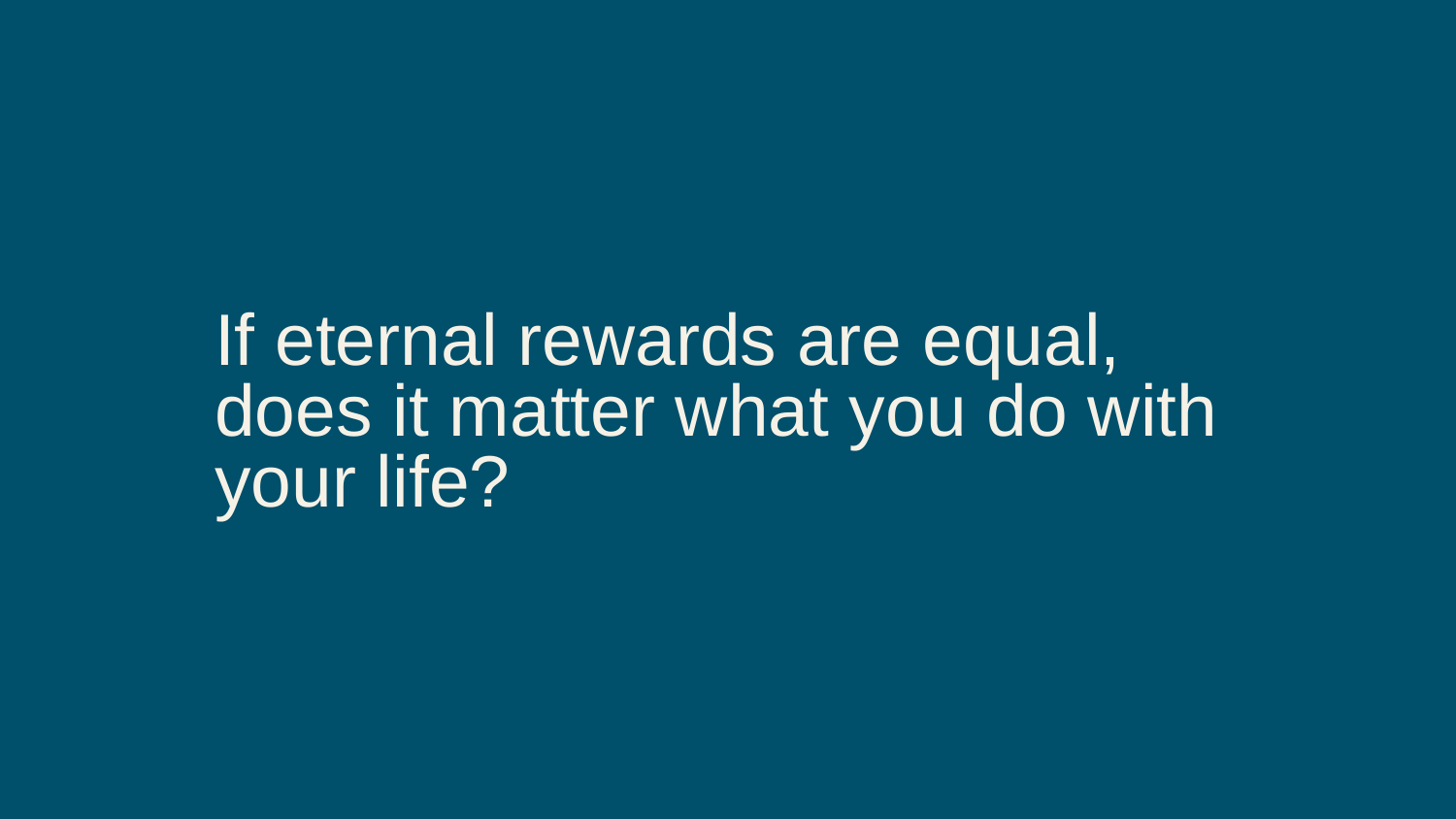

If eternal rewards are equal, does it matter what you do with your life?